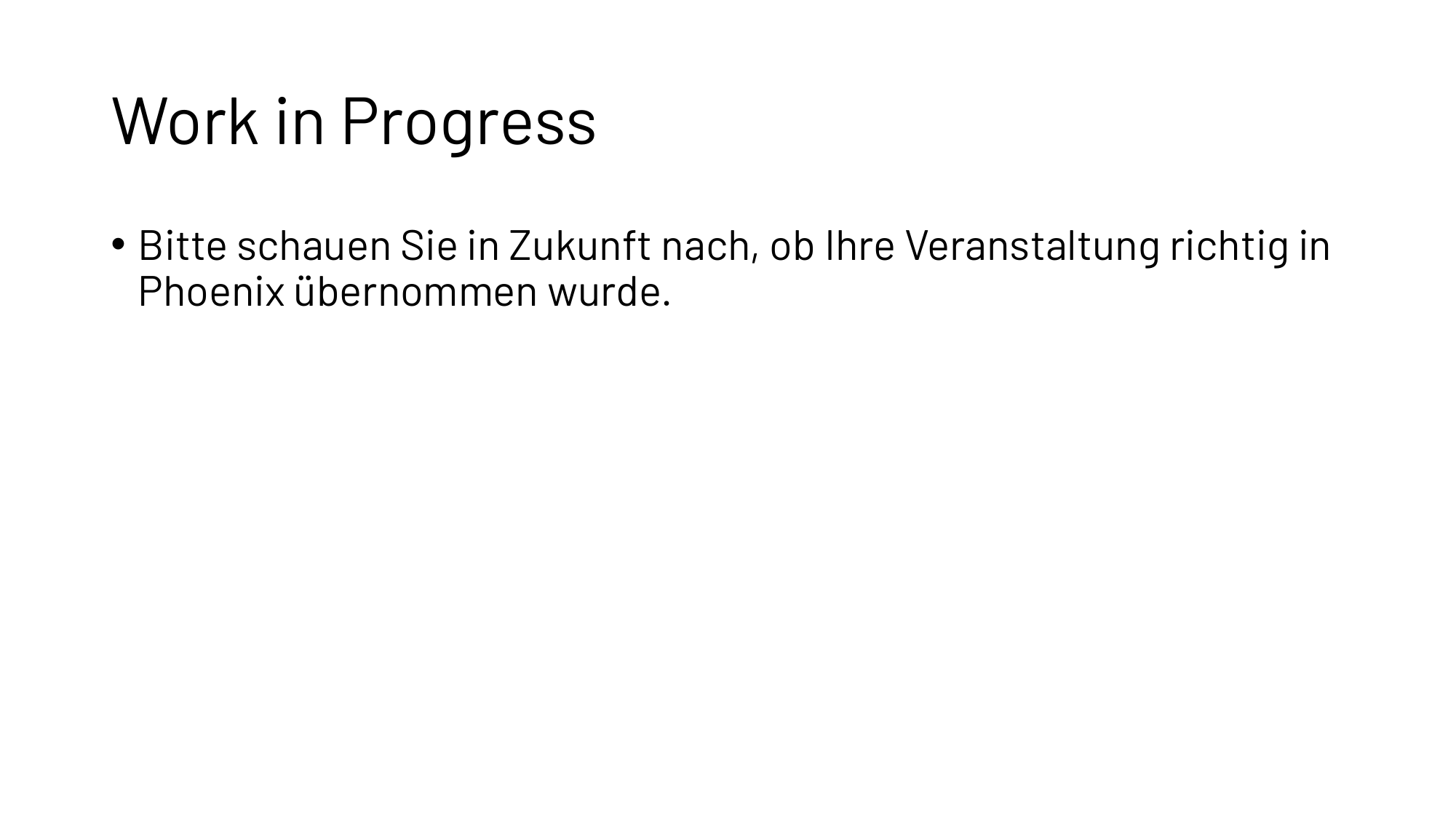

# Work in Progress
Bitte schauen Sie in Zukunft nach, ob Ihre Veranstaltung richtig in Phoenix übernommen wurde.